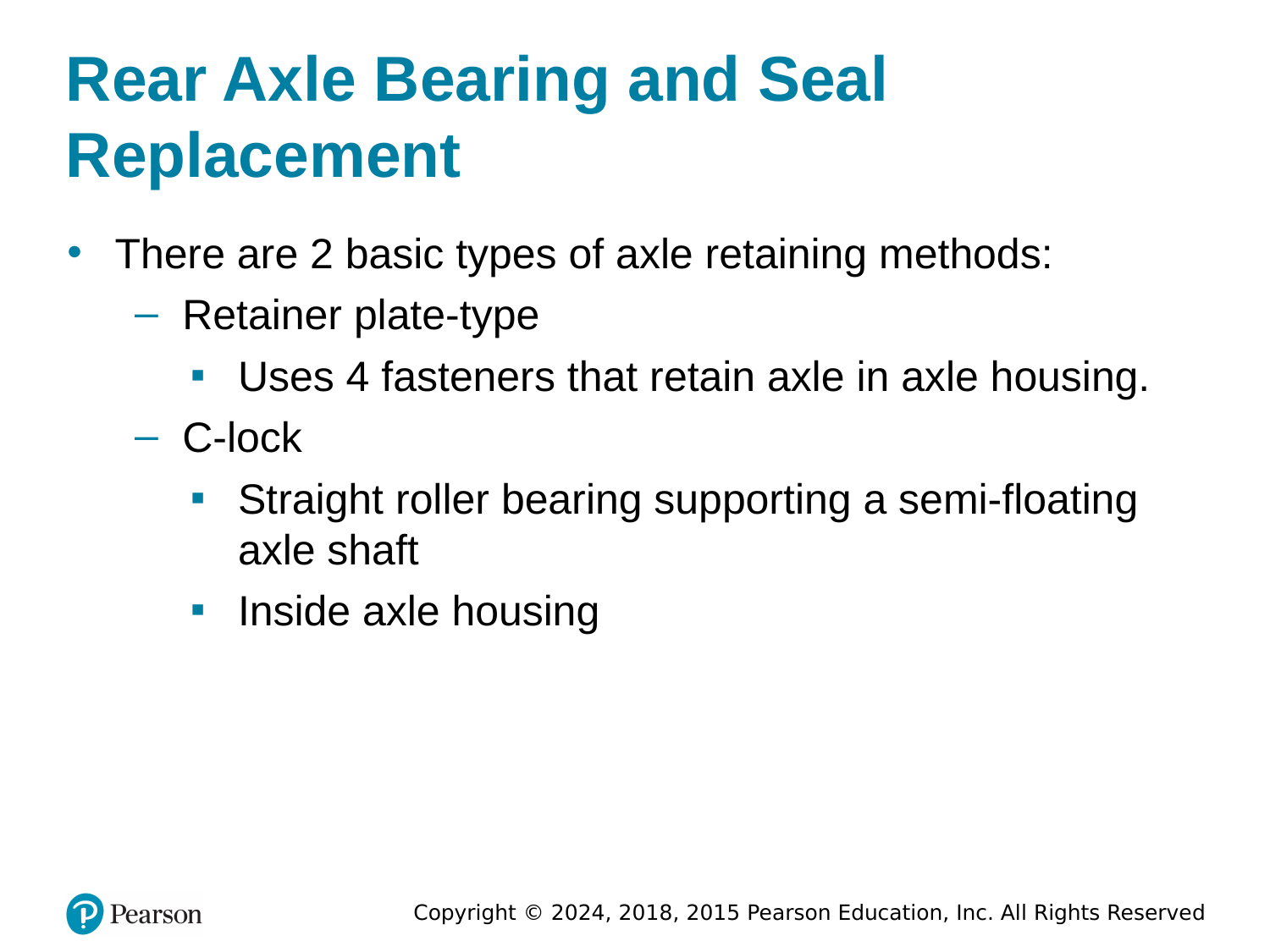

# Rear Axle Bearing and Seal Replacement
There are 2 basic types of axle retaining methods:
Retainer plate-type
Uses 4 fasteners that retain axle in axle housing.
C-lock
Straight roller bearing supporting a semi-floating axle shaft
Inside axle housing